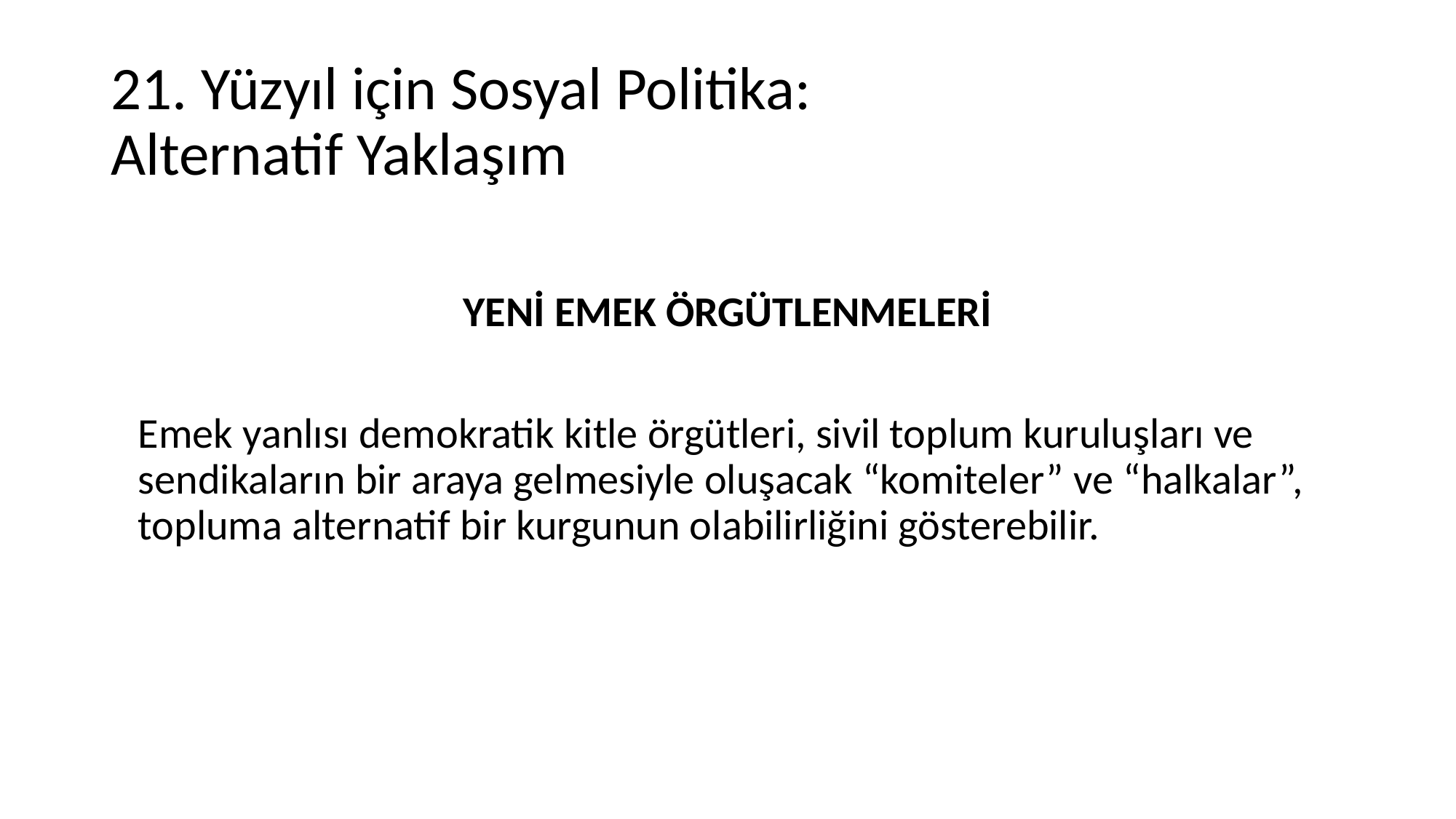

# 21. Yüzyıl için Sosyal Politika: Alternatif Yaklaşım

YENİ EMEK ÖRGÜTLENMELERİ

	Emek yanlısı demokratik kitle örgütleri, sivil toplum kuruluşları ve sendikaların bir araya gelmesiyle oluşacak “komiteler” ve “halkalar”, topluma alternatif bir kurgunun olabilirliğini gösterebilir.